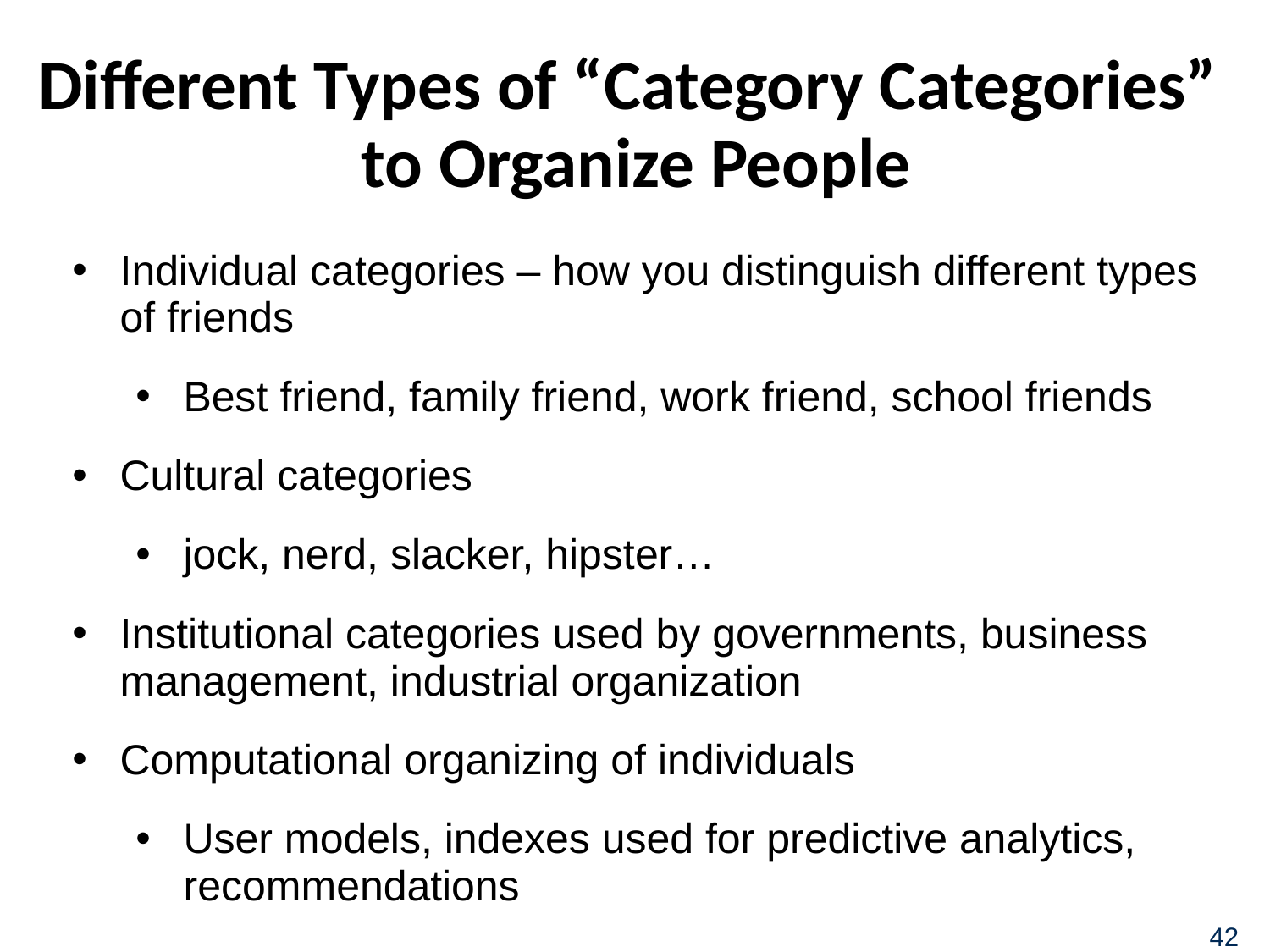

# Different Types of “Category Categories” to Organize People
Individual categories – how you distinguish different types of friends
Best friend, family friend, work friend, school friends
Cultural categories
jock, nerd, slacker, hipster…
Institutional categories used by governments, business management, industrial organization
Computational organizing of individuals
User models, indexes used for predictive analytics, recommendations
42